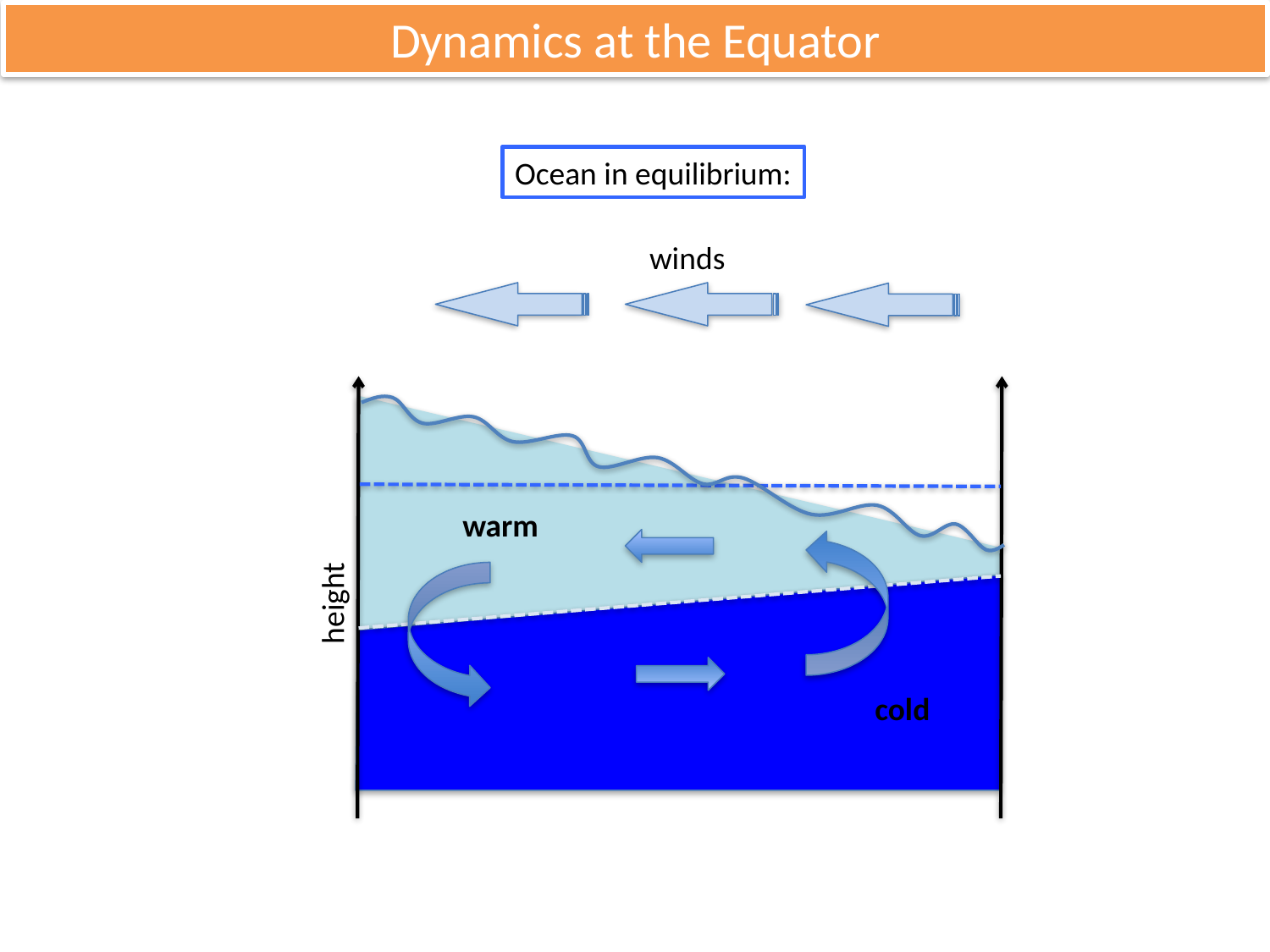

Dynamics at the Equator
Ocean in equilibrium:
winds

warm

height

cold